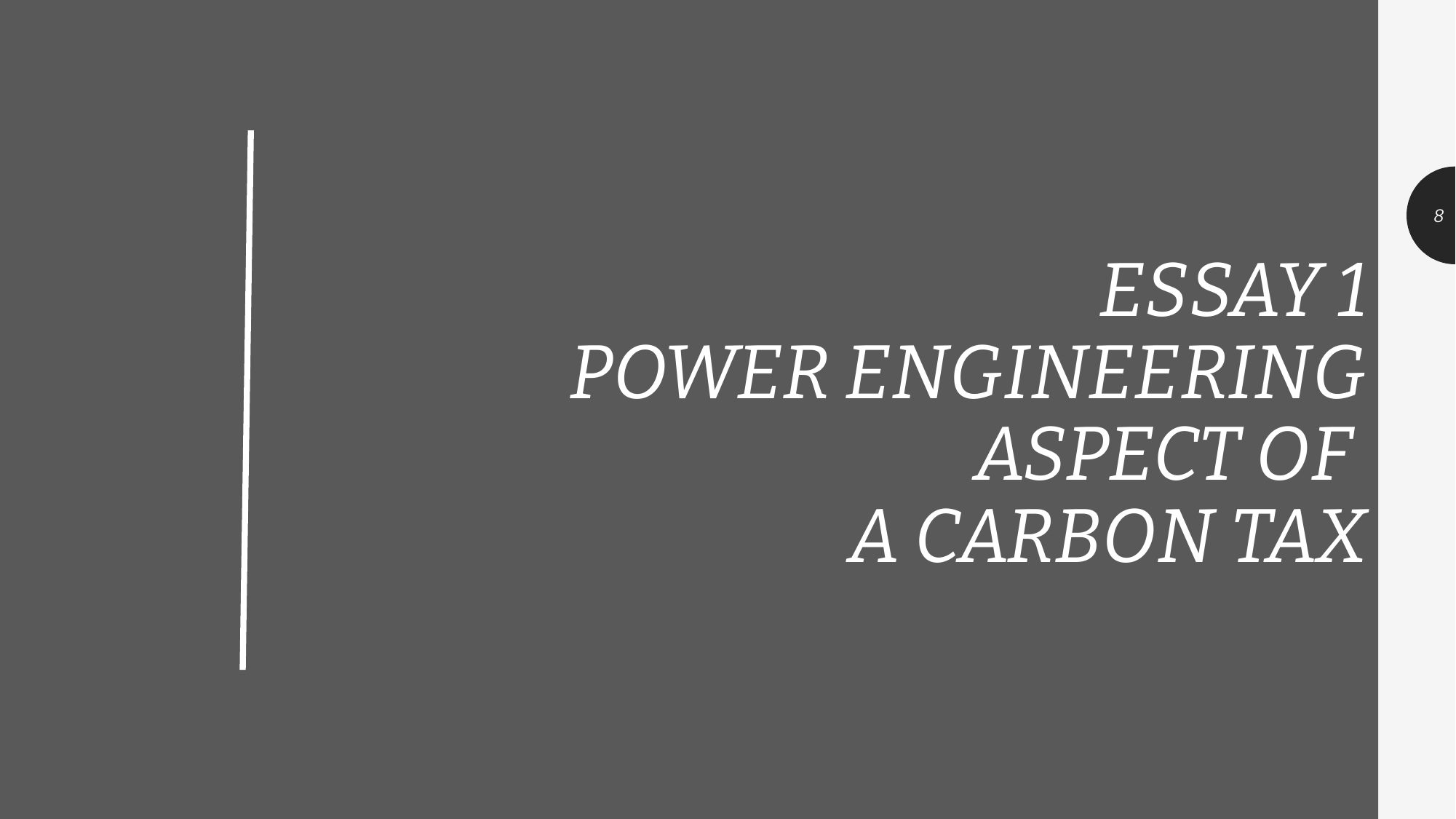

# Essay 1 Power ENGINEERING Aspect of a CARBON TAX
8